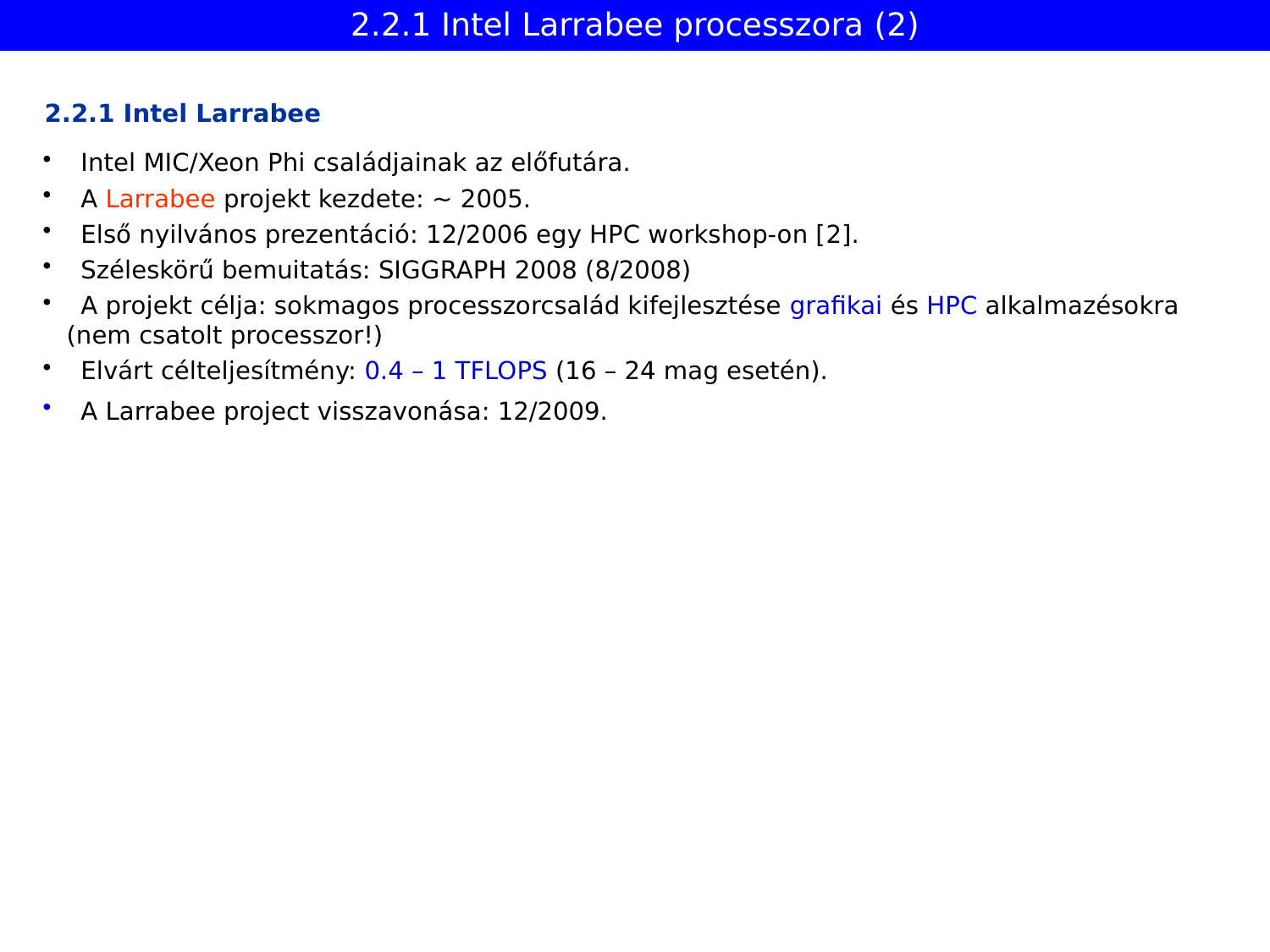

2.2.1 Intel Larrabee processzora (2)
2.2.1 Intel Larrabee
 Intel MIC/Xeon Phi családjainak az előfutára.
 A Larrabee projekt kezdete: ~ 2005.
 Első nyilvános prezentáció: 12/2006 egy HPC workshop-on [2].
 Széleskörű bemuitatás: SIGGRAPH 2008 (8/2008)
 A projekt célja: sokmagos processzorcsalád kifejlesztése grafikai és HPC alkalmazésokra
   (nem csatolt processzor!)
 Elvárt célteljesítmény: 0.4 – 1 TFLOPS (16 – 24 mag esetén).
 A Larrabee project visszavonása: 12/2009.